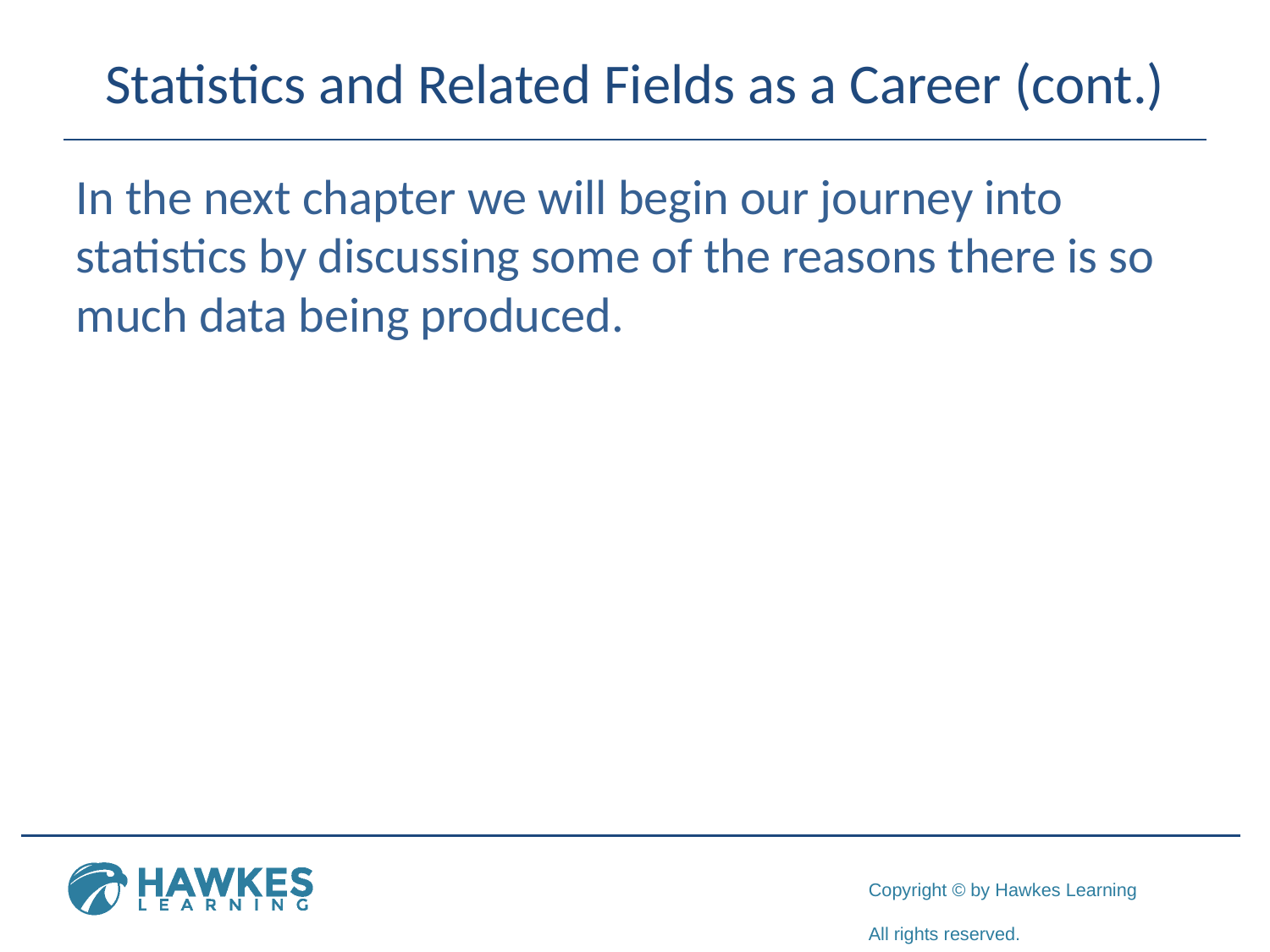

# Statistics and Related Fields as a Career (cont.)
In the next chapter we will begin our journey into statistics by discussing some of the reasons there is so much data being produced.